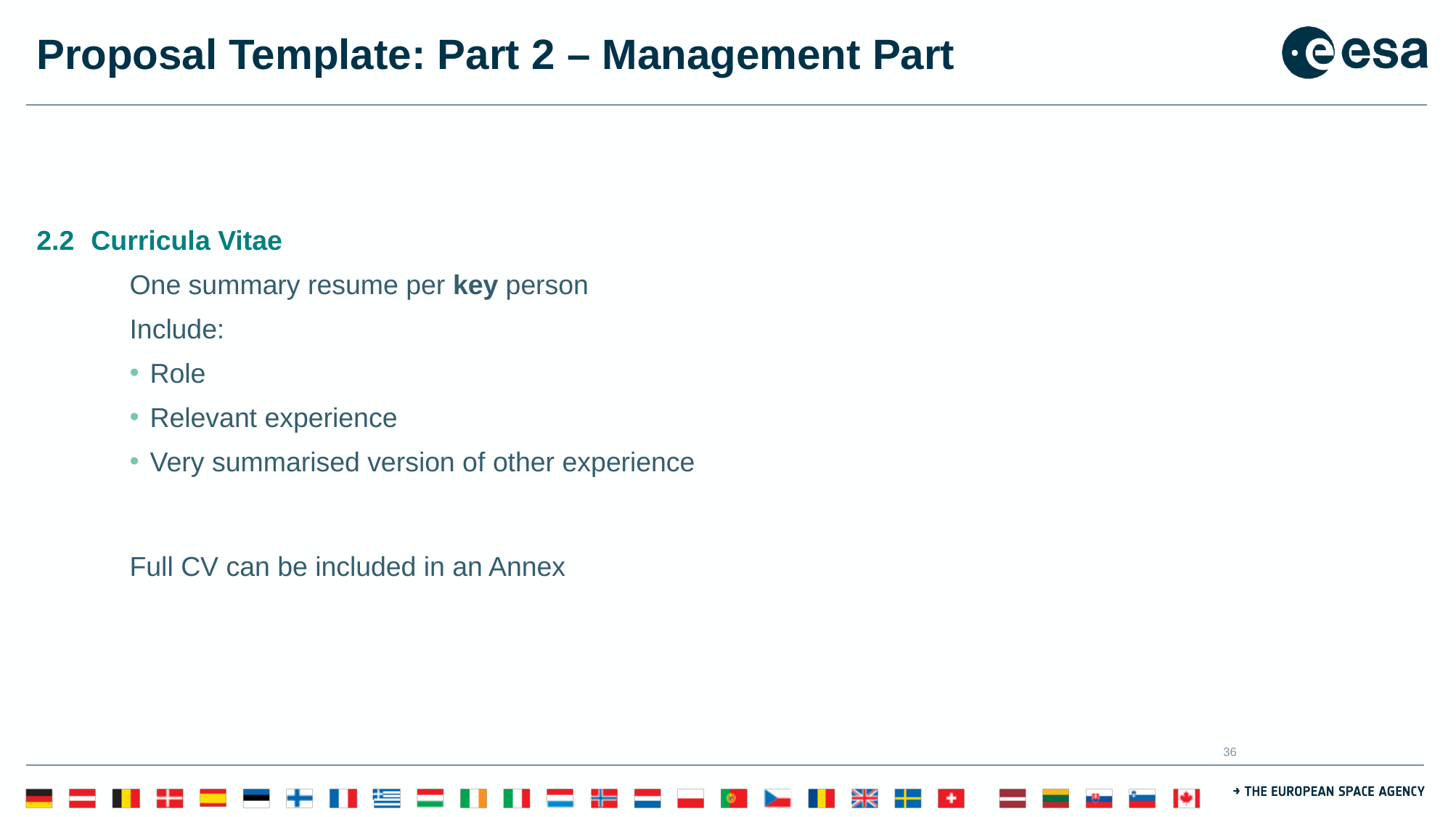

# Proposal Template: Part 2 – Management Part
2.2	Curricula Vitae
One summary resume per key person
Include:
Role
Relevant experience
Very summarised version of other experience

Full CV can be included in an Annex